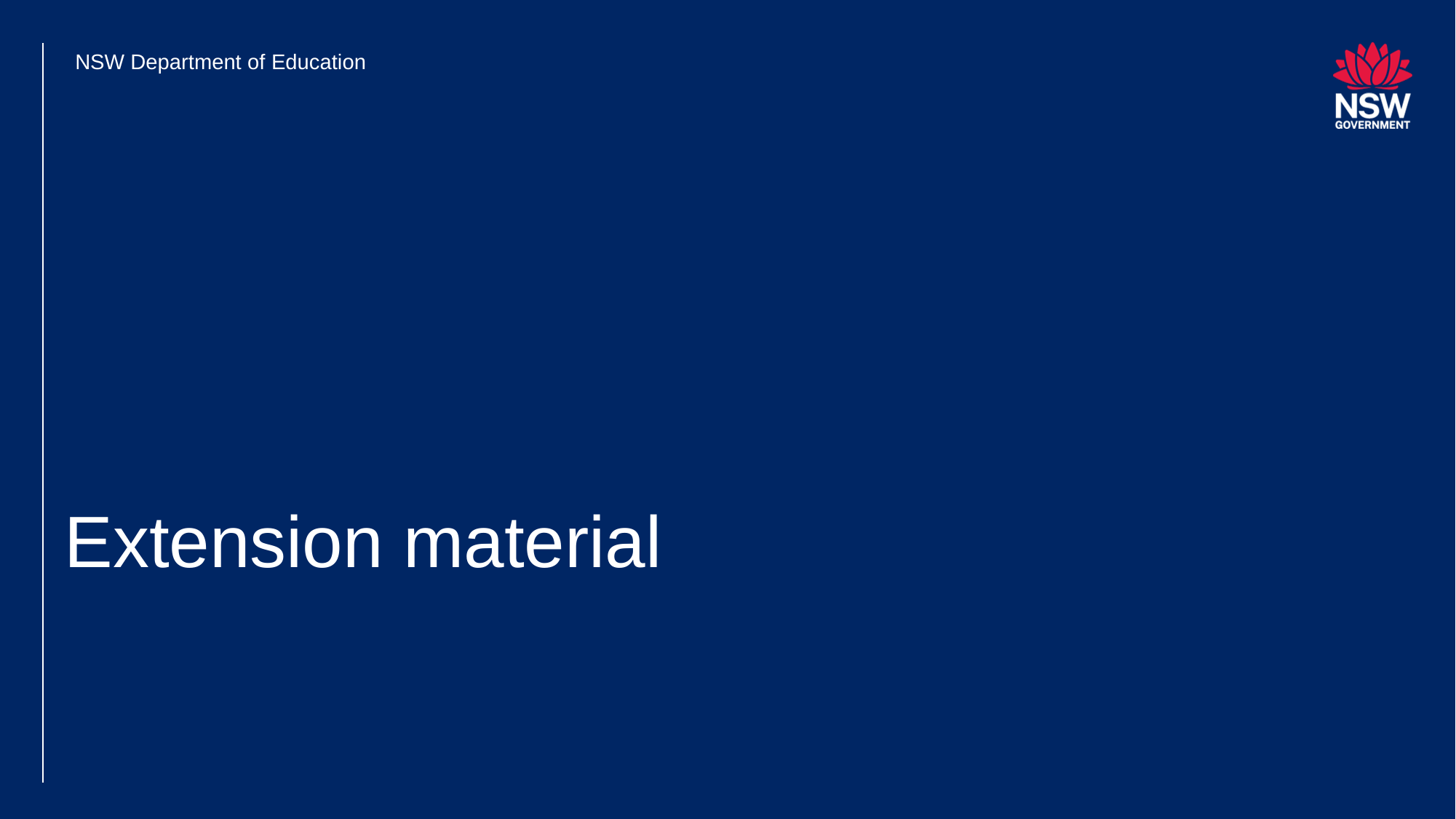

NSW Department of Education
# Extension material